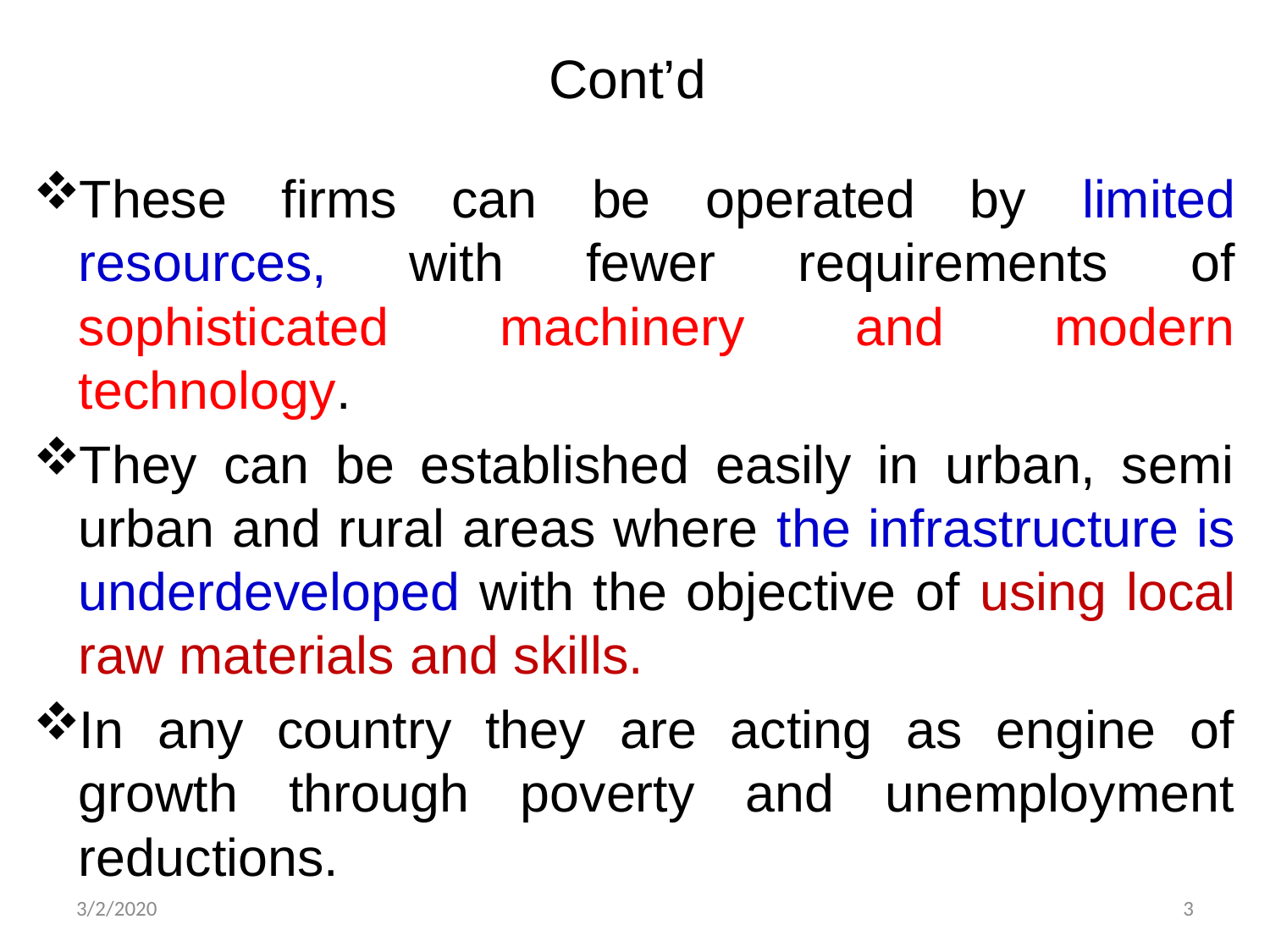

# Cont’d
These firms can be operated by limited resources, with fewer requirements of sophisticated machinery and modern technology.
They can be established easily in urban, semi urban and rural areas where the infrastructure is underdeveloped with the objective of using local raw materials and skills.
In any country they are acting as engine of growth through poverty and unemployment reductions.

3/2/2020
3